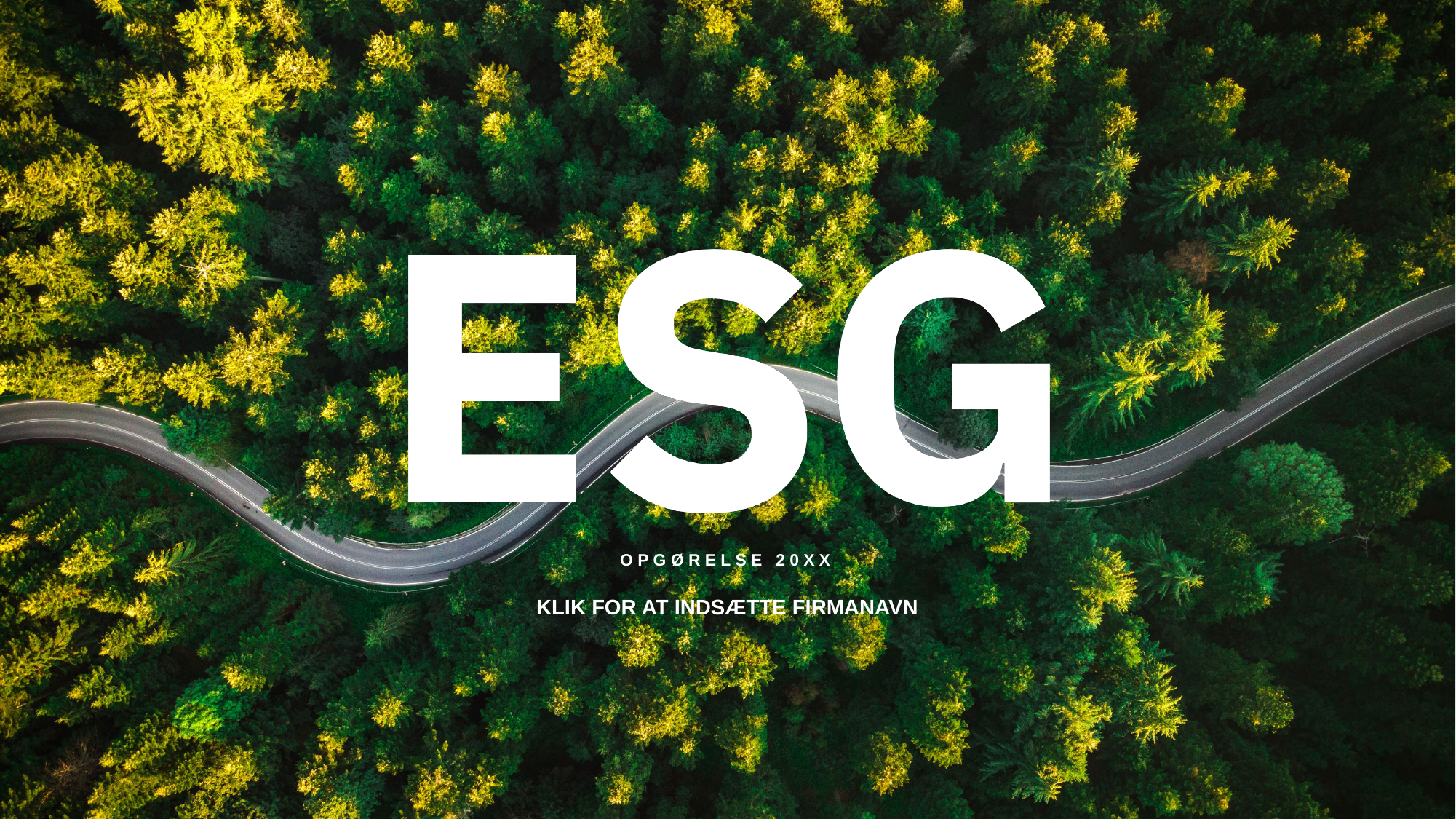

# OPGØRELSE 20XX
KLIK FOR AT INDSÆTTE FIRMANAVN